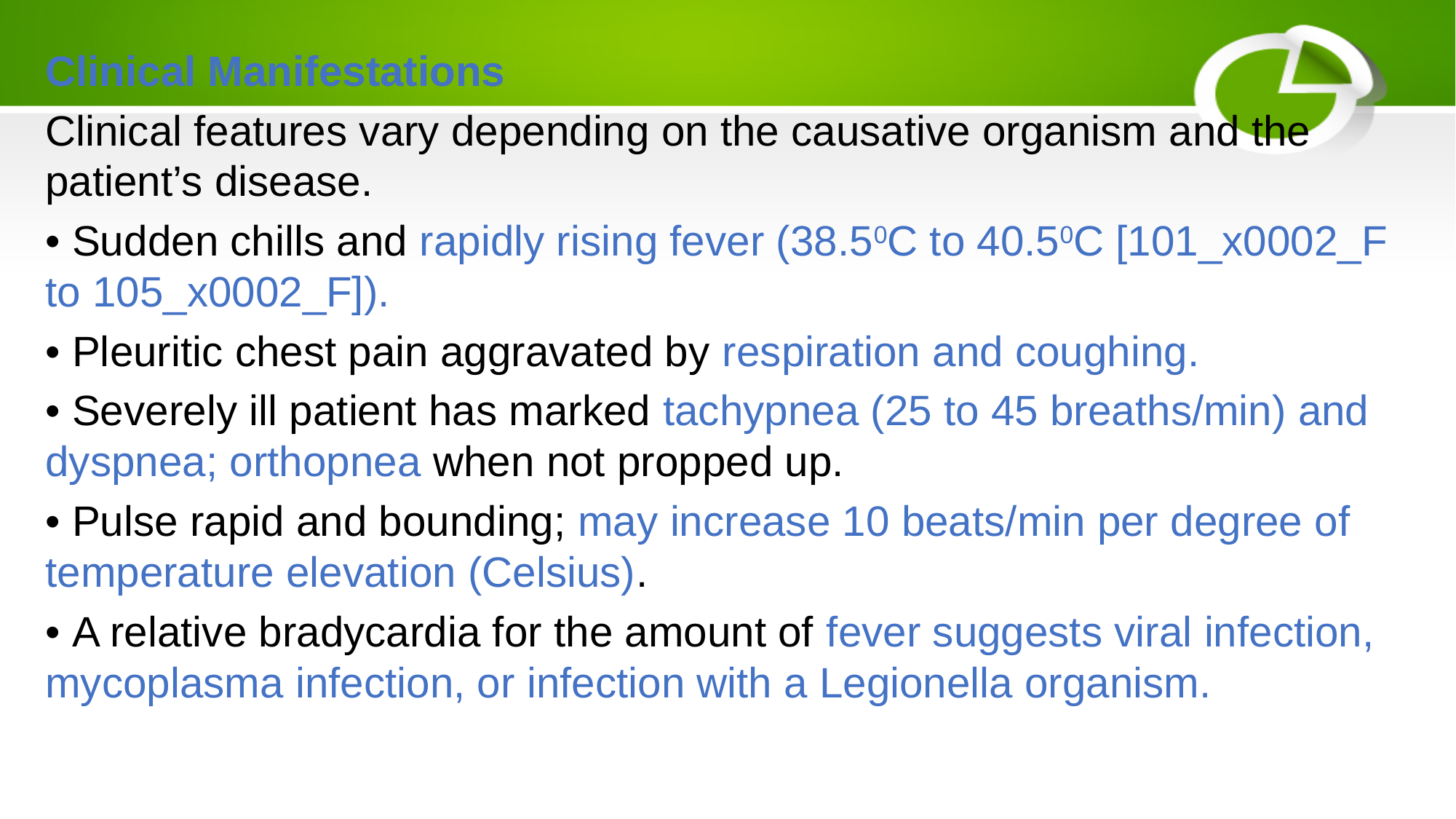

Clinical Manifestations
Clinical features vary depending on the causative organism and the patient’s disease.
• Sudden chills and rapidly rising fever (38.50C to 40.50C [101_x0002_F to 105_x0002_F]).
• Pleuritic chest pain aggravated by respiration and coughing.
• Severely ill patient has marked tachypnea (25 to 45 breaths/min) and dyspnea; orthopnea when not propped up.
• Pulse rapid and bounding; may increase 10 beats/min per degree of temperature elevation (Celsius).
• A relative bradycardia for the amount of fever suggests viral infection, mycoplasma infection, or infection with a Legionella organism.